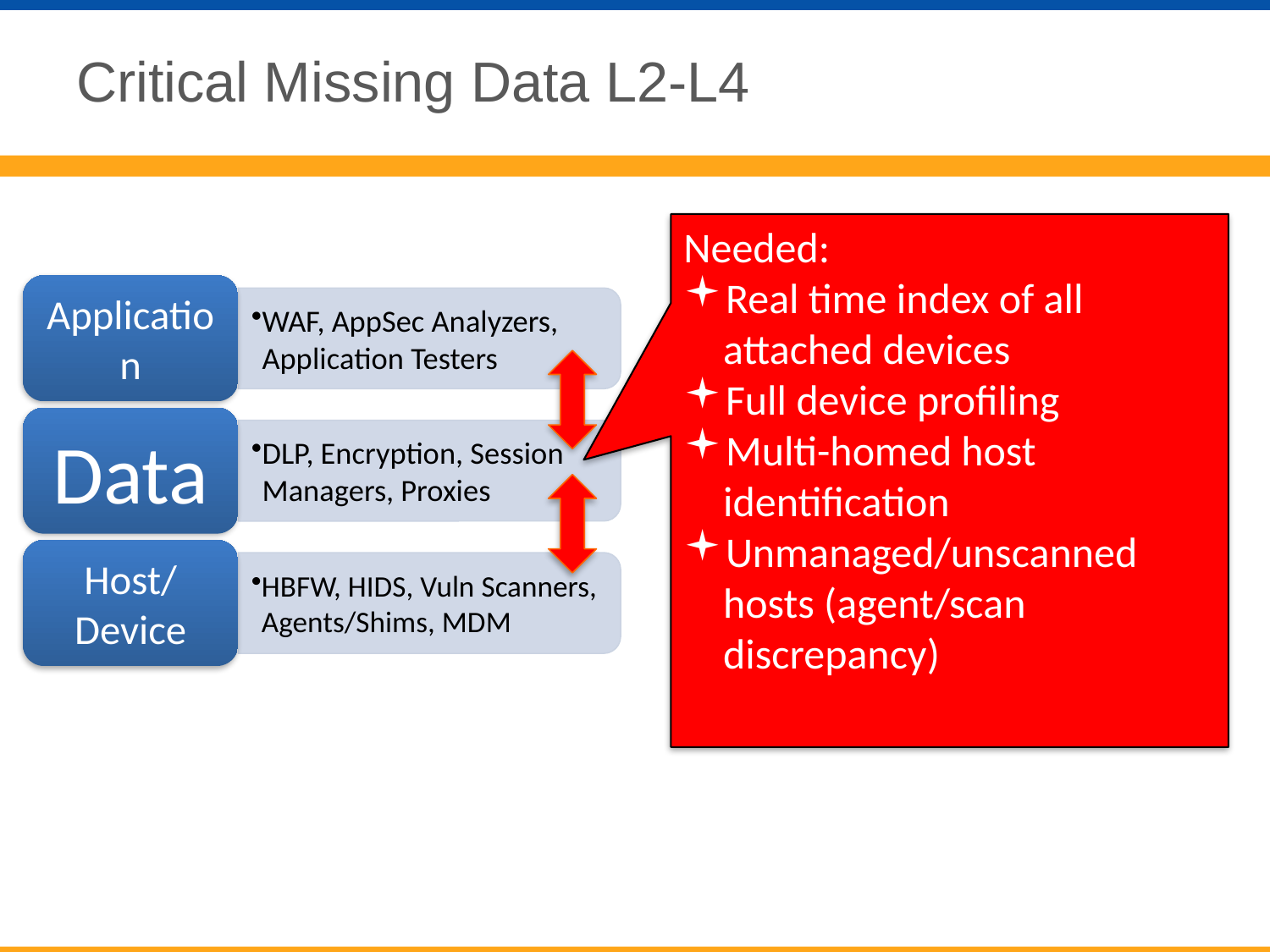

# Critical Missing Data L2-L4
Needed:
Real time index of all attached devices
Full device profiling
Multi-homed host identification
Unmanaged/unscanned hosts (agent/scan discrepancy)
Application
WAF, AppSec Analyzers, Application Testers
Data
DLP, Encryption, Session Managers, Proxies
Host/Device
HBFW, HIDS, Vuln Scanners, Agents/Shims, MDM